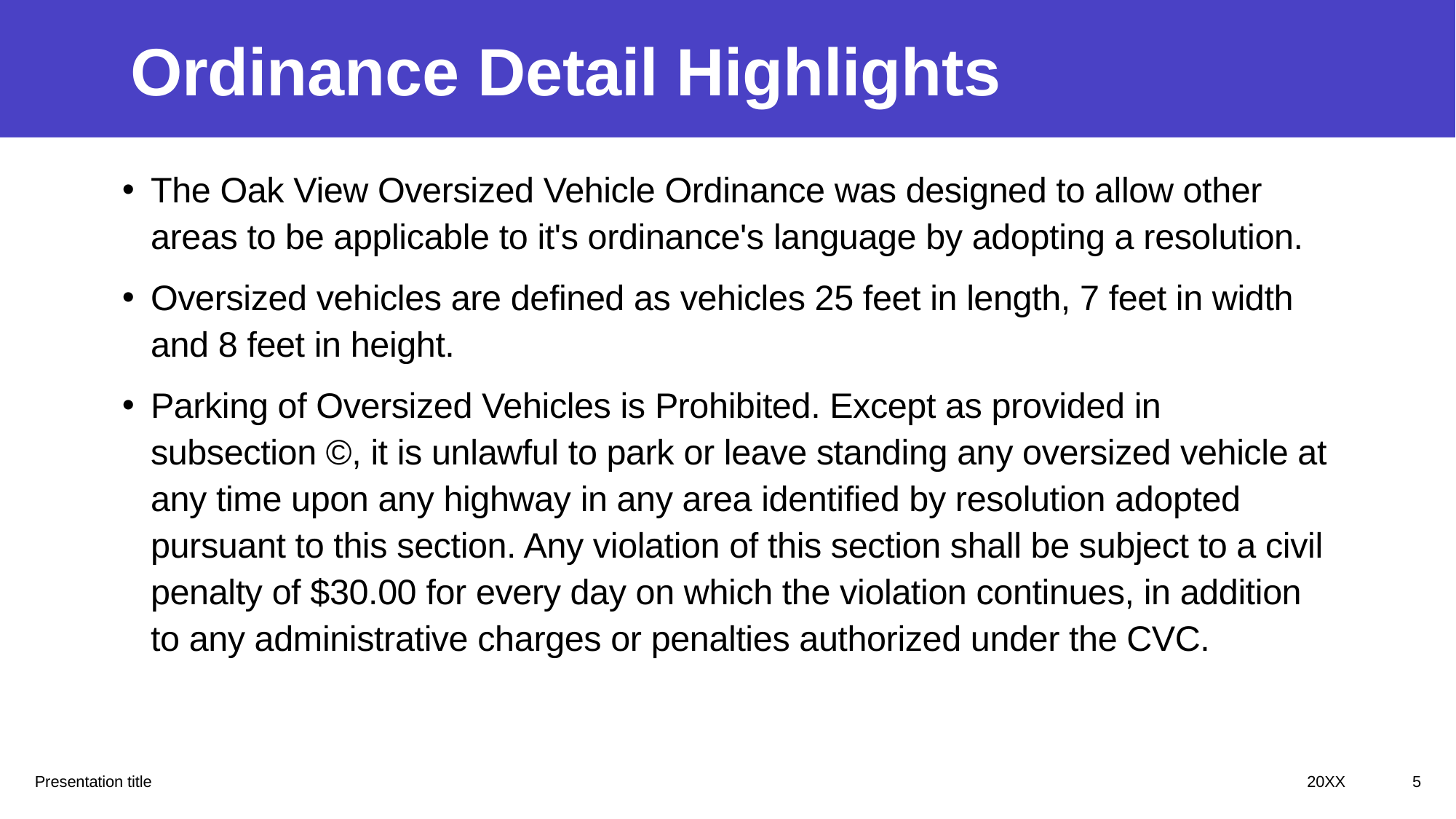

# Ordinance Detail Highlights
The Oak View Oversized Vehicle Ordinance was designed to allow other areas to be applicable to it's ordinance's language by adopting a resolution.
Oversized vehicles are defined as vehicles 25 feet in length, 7 feet in width and 8 feet in height.
Parking of Oversized Vehicles is Prohibited. Except as provided in subsection ©, it is unlawful to park or leave standing any oversized vehicle at any time upon any highway in any area identified by resolution adopted pursuant to this section. Any violation of this section shall be subject to a civil penalty of $30.00 for every day on which the violation continues, in addition to any administrative charges or penalties authorized under the CVC.

20XX
Presentation title
5